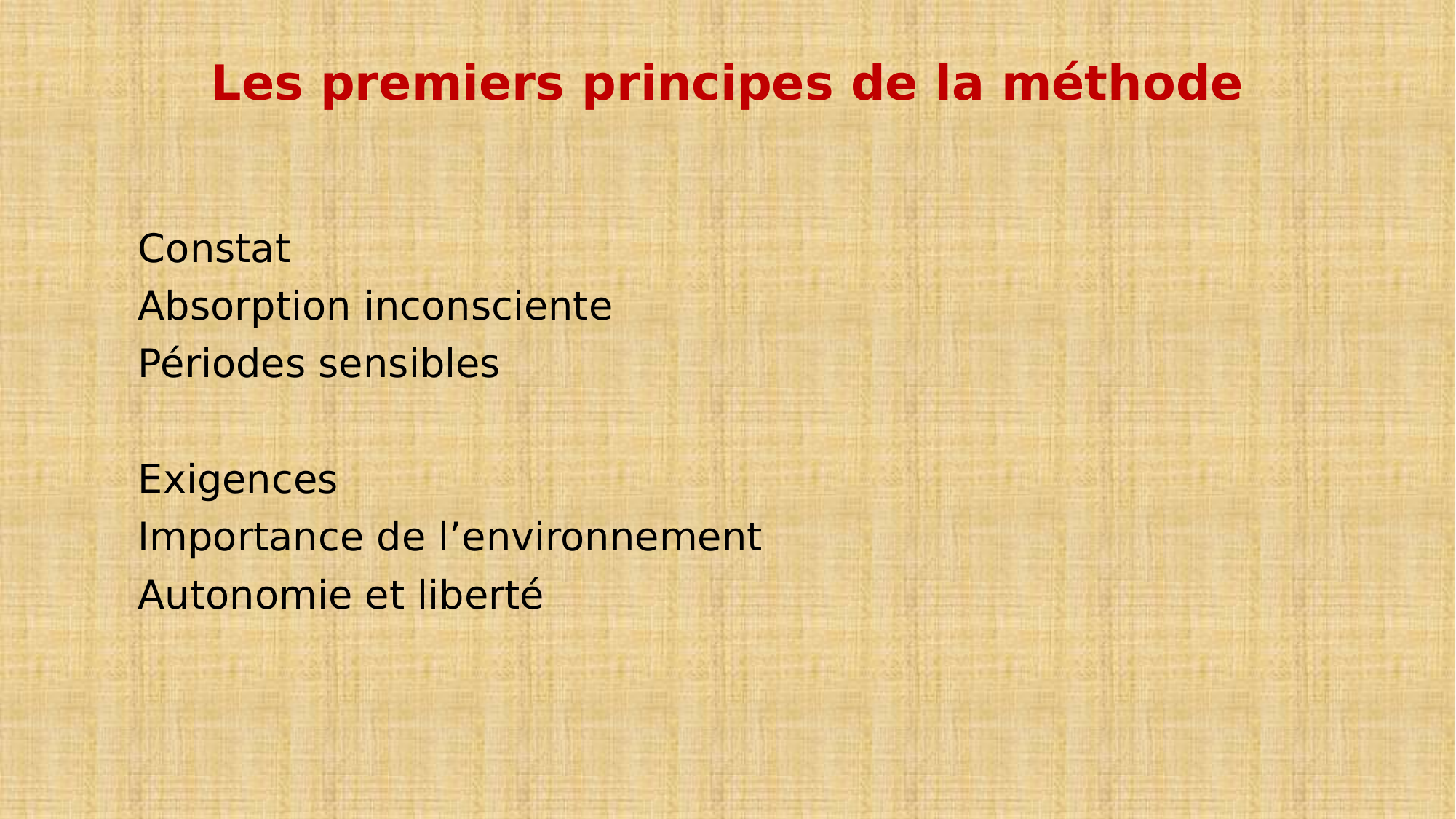

# Les premiers principes de la méthode
Constat
Absorption inconsciente
Périodes sensibles

Exigences
Importance de l’environnement
Autonomie et liberté